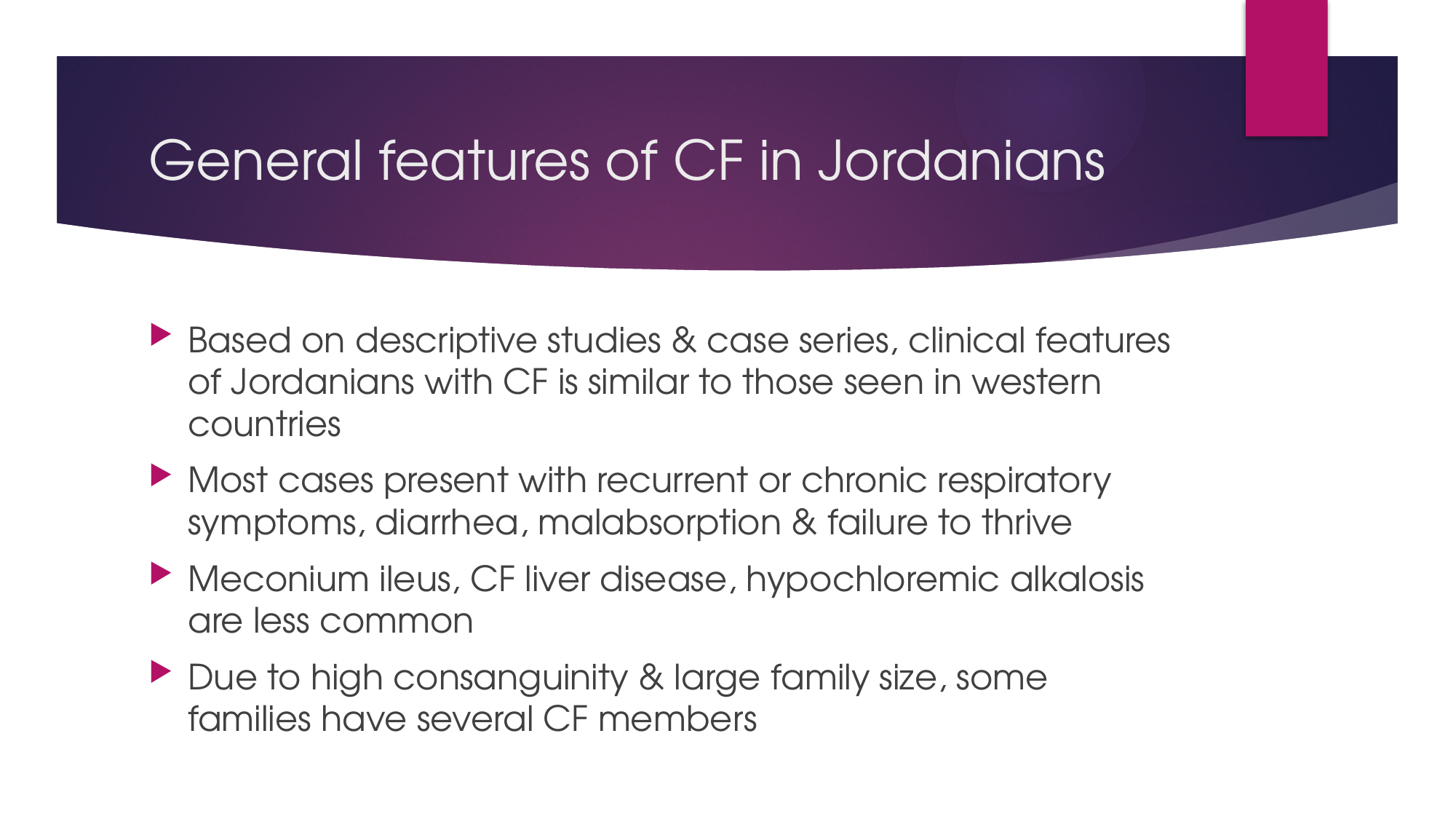

# General features of CF in Jordanians
Based on descriptive studies & case series, clinical features of Jordanians with CF is similar to those seen in western countries
Most cases present with recurrent or chronic respiratory symptoms, diarrhea, malabsorption & failure to thrive
Meconium ileus, CF liver disease, hypochloremic alkalosis are less common
Due to high consanguinity & large family size, some families have several CF members